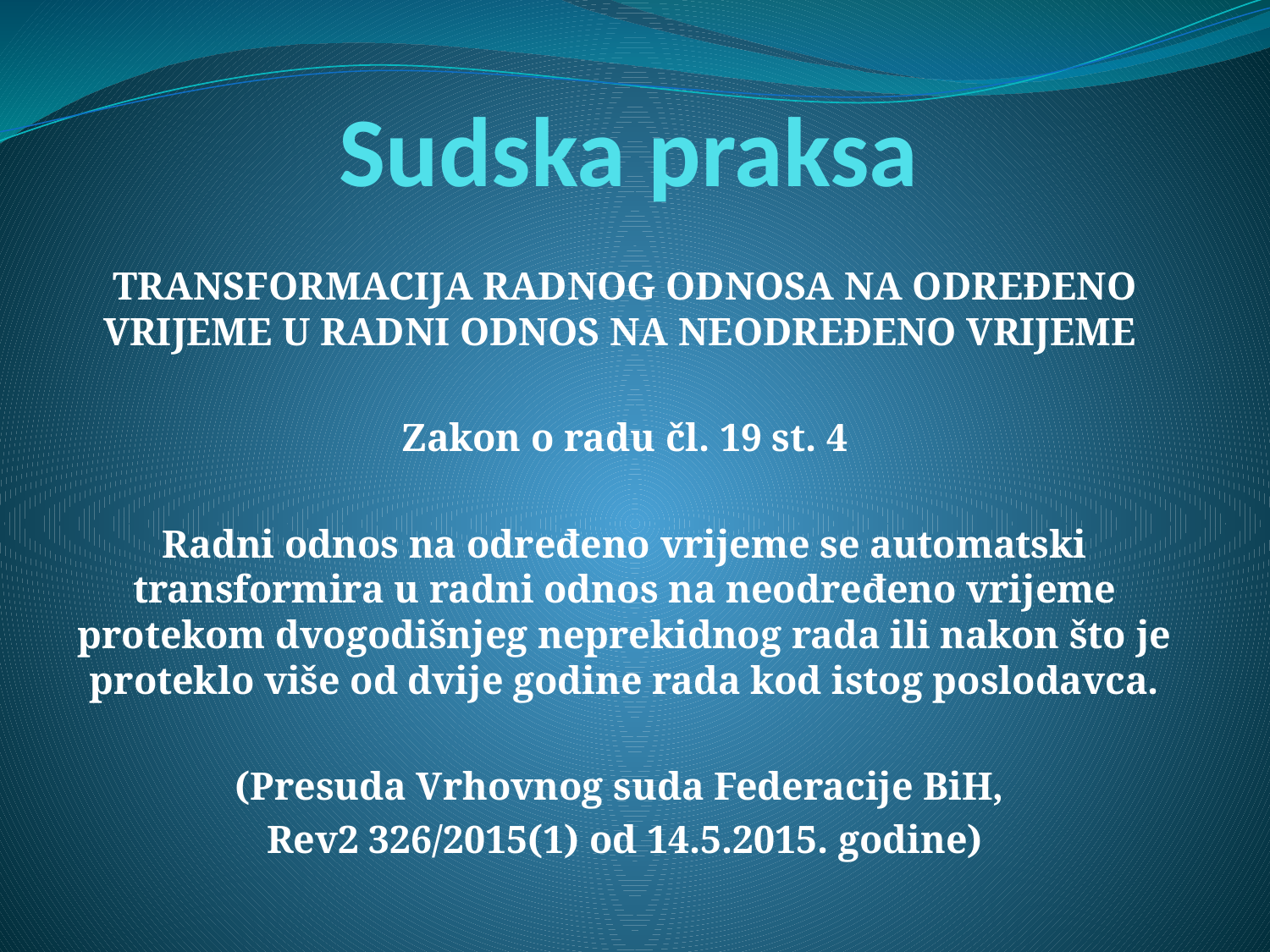

# Sudska praksa
TRANSFORMACIJA RADNOG ODNOSA NA ODREĐENO VRIJEME U RADNI ODNOS NA NEODREĐENO VRIJEME

Zakon o radu čl. 19 st. 4

Radni odnos na određeno vrijeme se automatski transformira u radni odnos na neodređeno vrijeme protekom dvogodišnjeg neprekidnog rada ili nakon što je proteklo više od dvije godine rada kod istog poslodavca.

(Presuda Vrhovnog suda Federacije BiH,
Rev2 326/2015(1) od 14.5.2015. godine)